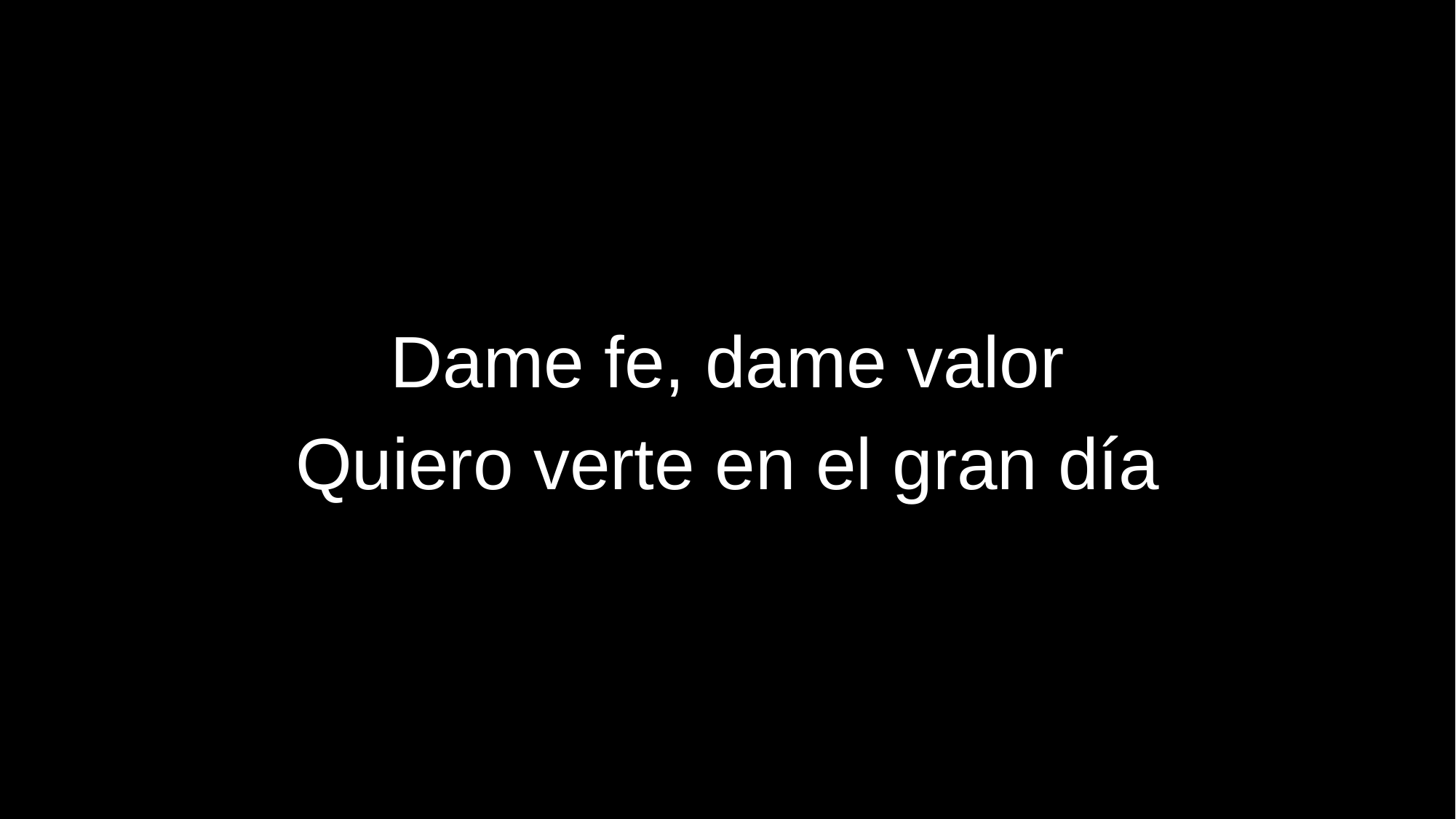

Dame fe, dame valor
Quiero verte en el gran día